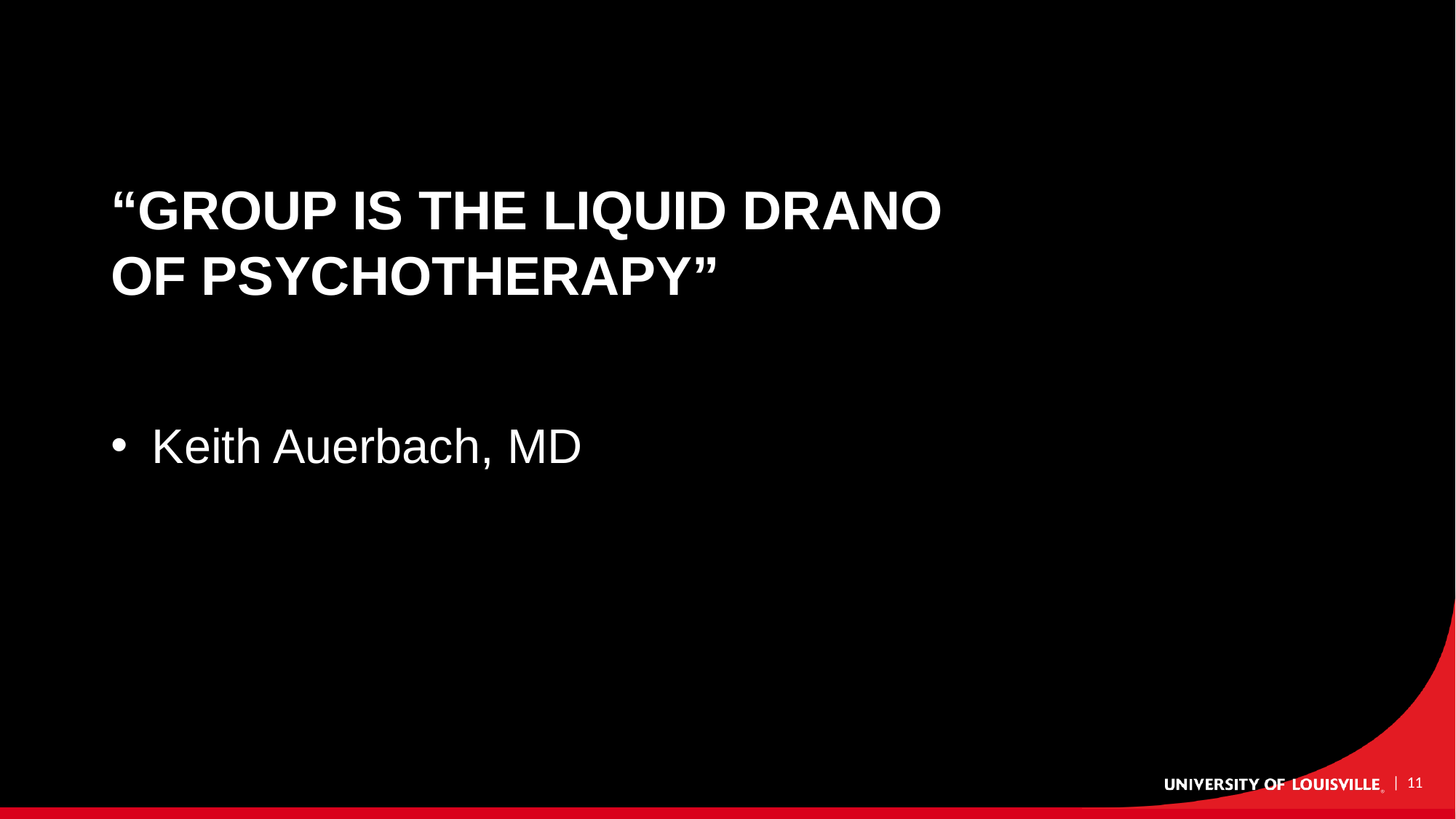

# “Group is the Liquid Drano of psychotherapy”
Keith Auerbach, MD
|  11